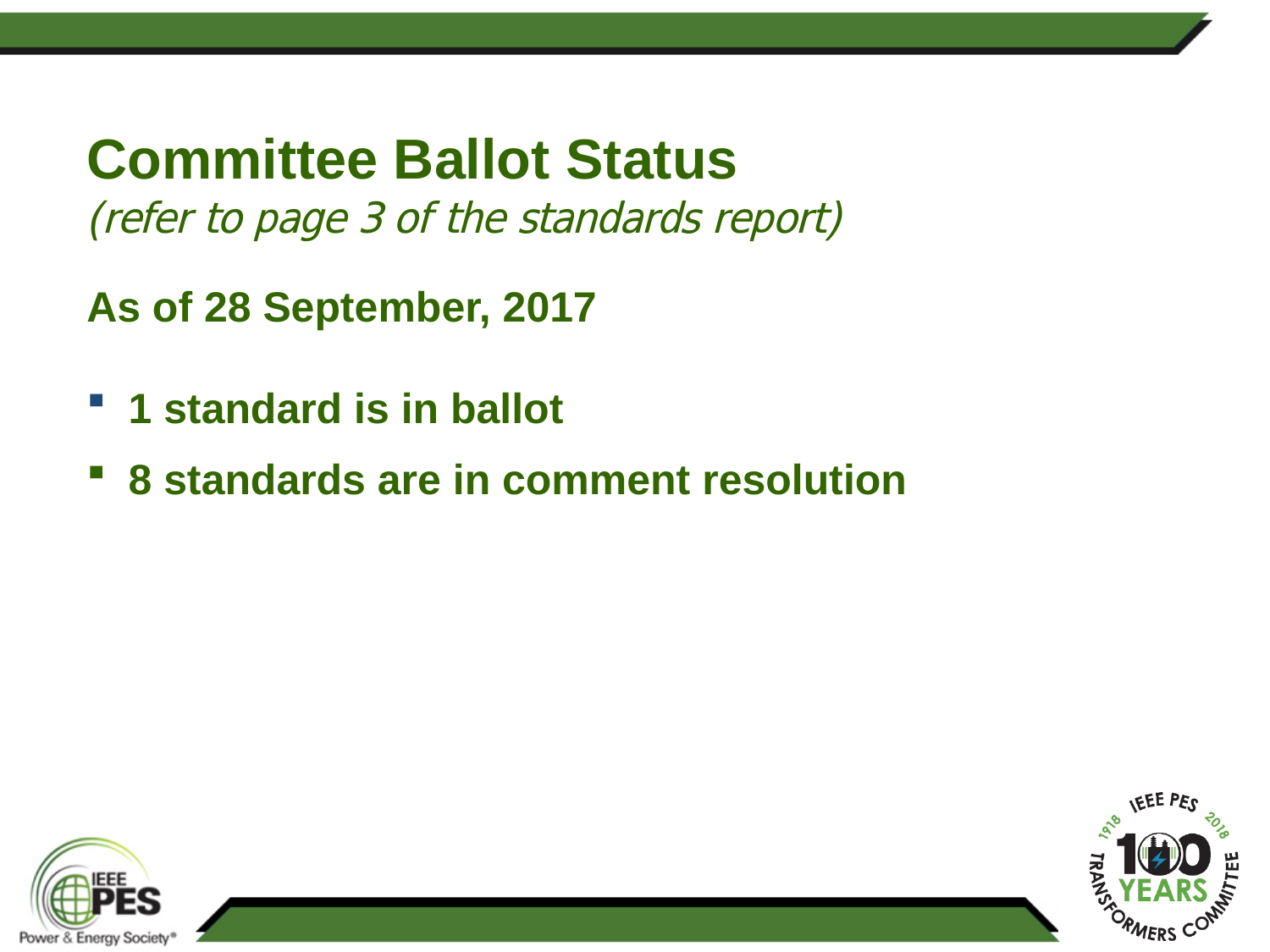

Committee Ballot Status
(refer to page 3 of the standards report)

As of 28 September, 2017

 1 standard is in ballot
 8 standards are in comment resolution